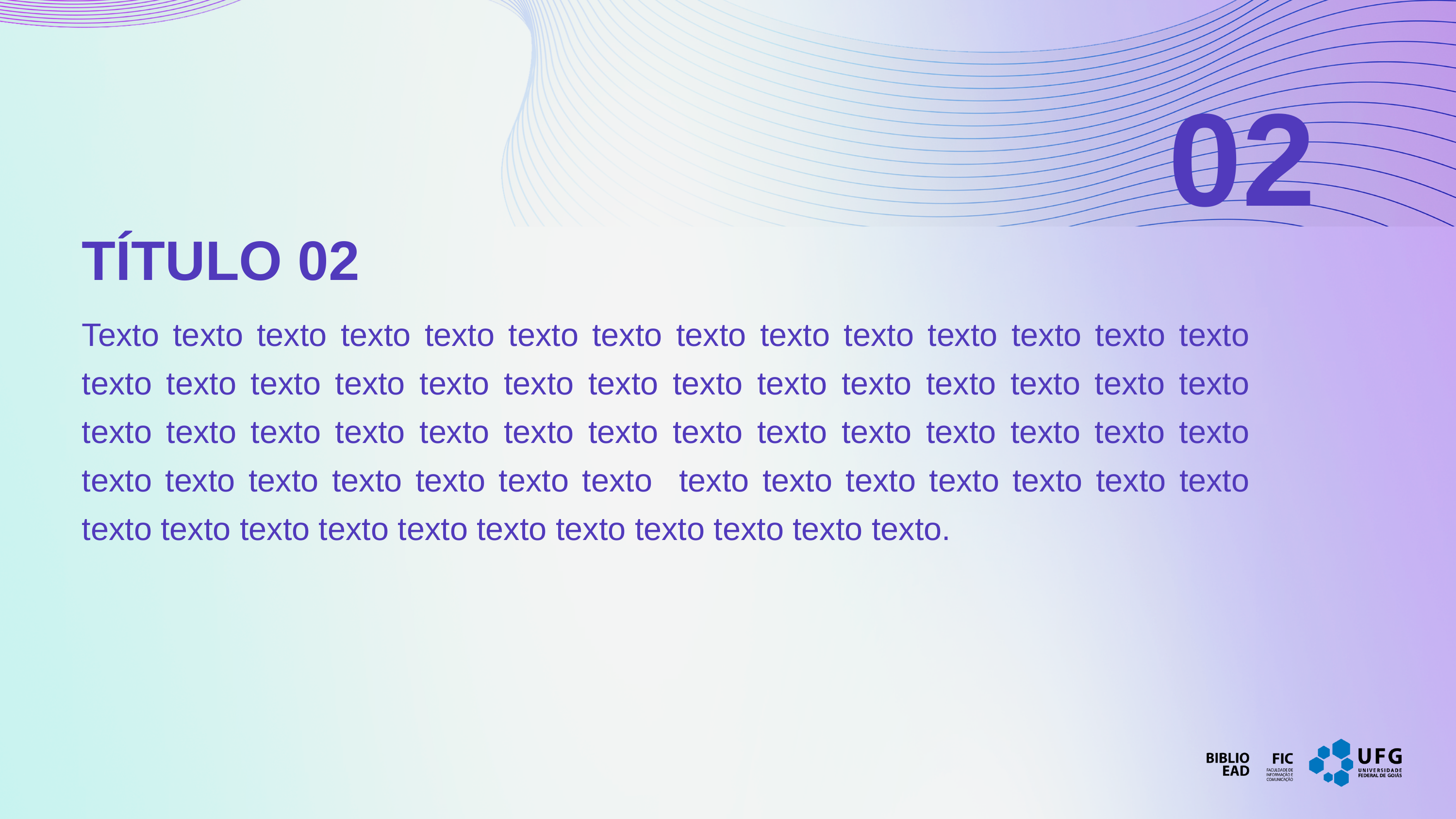

02
TÍTULO 02

Texto texto texto texto texto texto texto texto texto texto texto texto texto texto texto texto texto texto texto texto texto texto texto texto texto texto texto texto texto texto texto texto texto texto texto texto texto texto texto texto texto texto texto texto texto texto texto texto texto  texto texto texto texto texto texto texto texto texto texto texto texto texto texto texto texto texto texto.